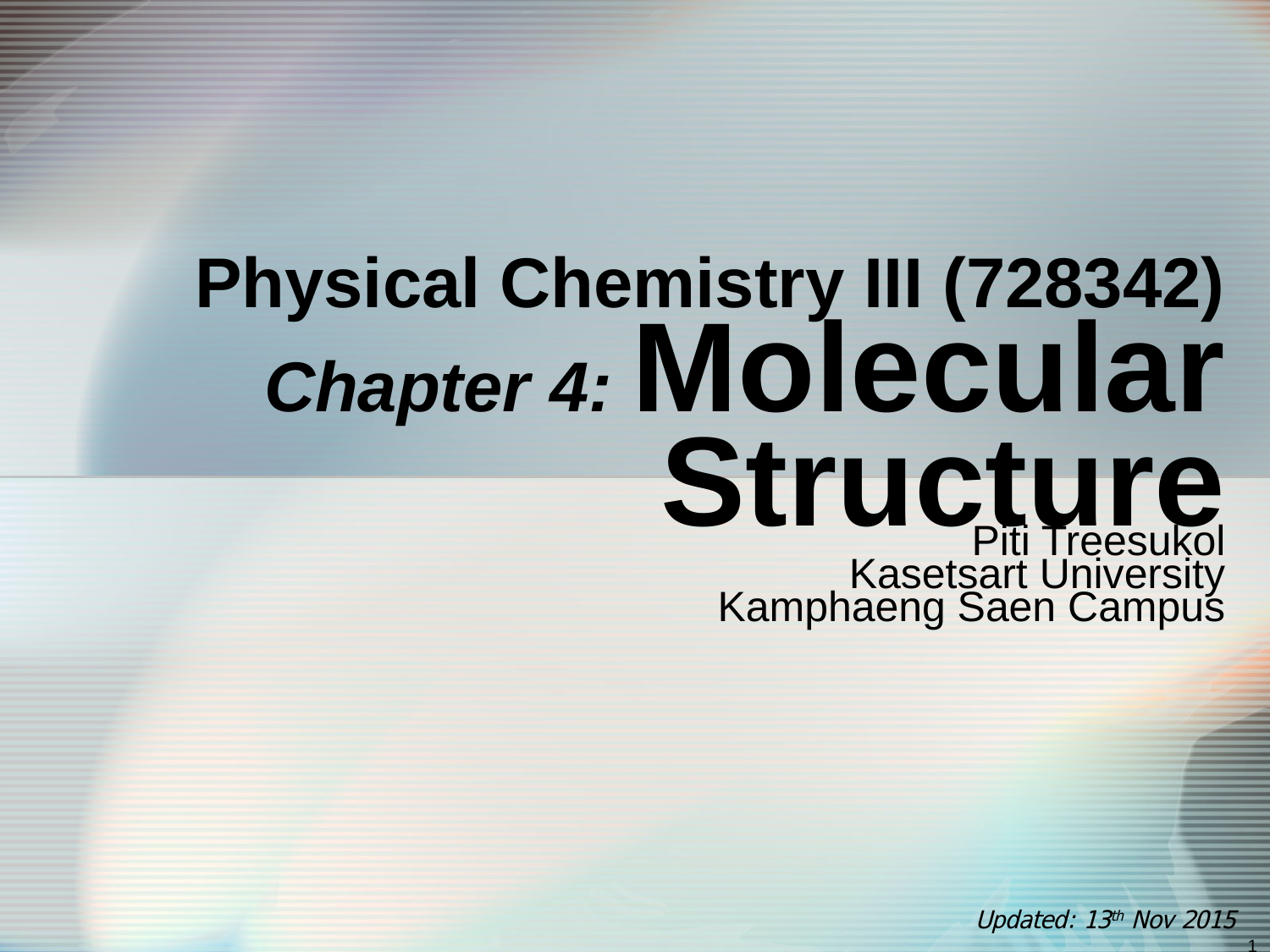

# Physical Chemistry III (728342) Chapter 4: Molecular Structure
Piti Treesukol
Kasetsart University
Kamphaeng Saen Campus
Updated: 13th Nov 2015
1